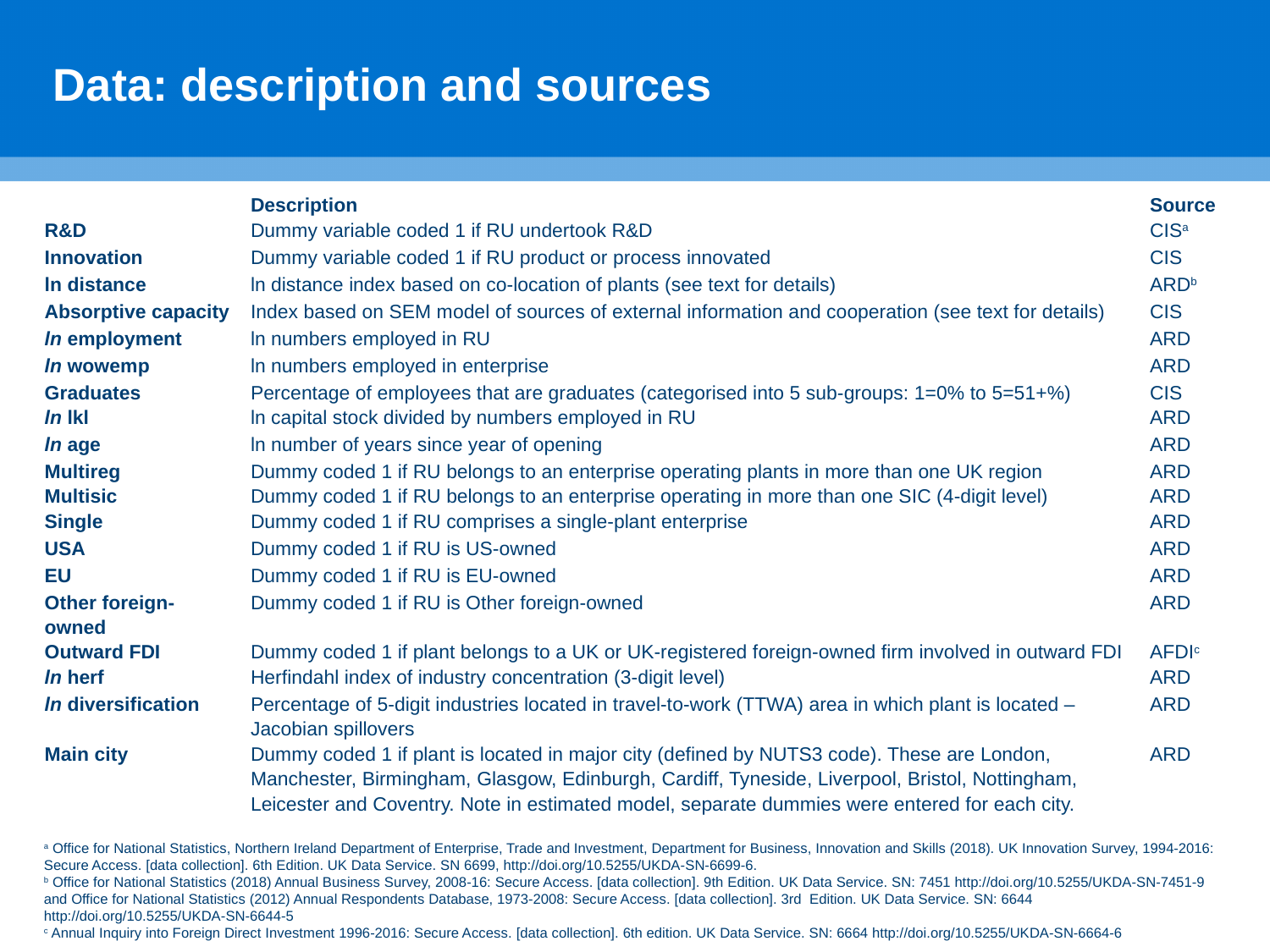

# Data: description and sources
|  | Description | Source |
| --- | --- | --- |
| R&D | Dummy variable coded 1 if RU undertook R&D | CISa |
| Innovation | Dummy variable coded 1 if RU product or process innovated | CIS |
| ln distance | ln distance index based on co-location of plants (see text for details) | ARDb |
| Absorptive capacity | Index based on SEM model of sources of external information and cooperation (see text for details) | CIS |
| ln employment | ln numbers employed in RU | ARD |
| ln wowemp | ln numbers employed in enterprise | ARD |
| Graduates | Percentage of employees that are graduates (categorised into 5 sub-groups: 1=0% to 5=51+%) | CIS |
| ln lkl | ln capital stock divided by numbers employed in RU | ARD |
| ln age | ln number of years since year of opening | ARD |
| Multireg | Dummy coded 1 if RU belongs to an enterprise operating plants in more than one UK region | ARD |
| Multisic | Dummy coded 1 if RU belongs to an enterprise operating in more than one SIC (4-digit level) | ARD |
| Single | Dummy coded 1 if RU comprises a single-plant enterprise | ARD |
| USA | Dummy coded 1 if RU is US-owned | ARD |
| EU | Dummy coded 1 if RU is EU-owned | ARD |
| Other foreign-owned | Dummy coded 1 if RU is Other foreign-owned | ARD |
| Outward FDI | Dummy coded 1 if plant belongs to a UK or UK-registered foreign-owned firm involved in outward FDI | AFDIc |
| ln herf | Herfindahl index of industry concentration (3-digit level) | ARD |
| ln diversification | Percentage of 5-digit industries located in travel-to-work (TTWA) area in which plant is located – Jacobian spillovers | ARD |
| Main city | Dummy coded 1 if plant is located in major city (defined by NUTS3 code). These are London, Manchester, Birmingham, Glasgow, Edinburgh, Cardiff, Tyneside, Liverpool, Bristol, Nottingham, Leicester and Coventry. Note in estimated model, separate dummies were entered for each city. | ARD |
a Office for National Statistics, Northern Ireland Department of Enterprise, Trade and Investment, Department for Business, Innovation and Skills (2018). UK Innovation Survey, 1994-2016: Secure Access. [data collection]. 6th Edition. UK Data Service. SN 6699, http://doi.org/10.5255/UKDA-SN-6699-6.
b Office for National Statistics (2018) Annual Business Survey, 2008-16: Secure Access. [data collection]. 9th Edition. UK Data Service. SN: 7451 http://doi.org/10.5255/UKDA-SN-7451-9 and Office for National Statistics (2012) Annual Respondents Database, 1973-2008: Secure Access. [data collection]. 3rd  Edition. UK Data Service. SN: 6644 http://doi.org/10.5255/UKDA-SN-6644-5
c Annual Inquiry into Foreign Direct Investment 1996-2016: Secure Access. [data collection]. 6th edition. UK Data Service. SN: 6664 http://doi.org/10.5255/UKDA-SN-6664-6